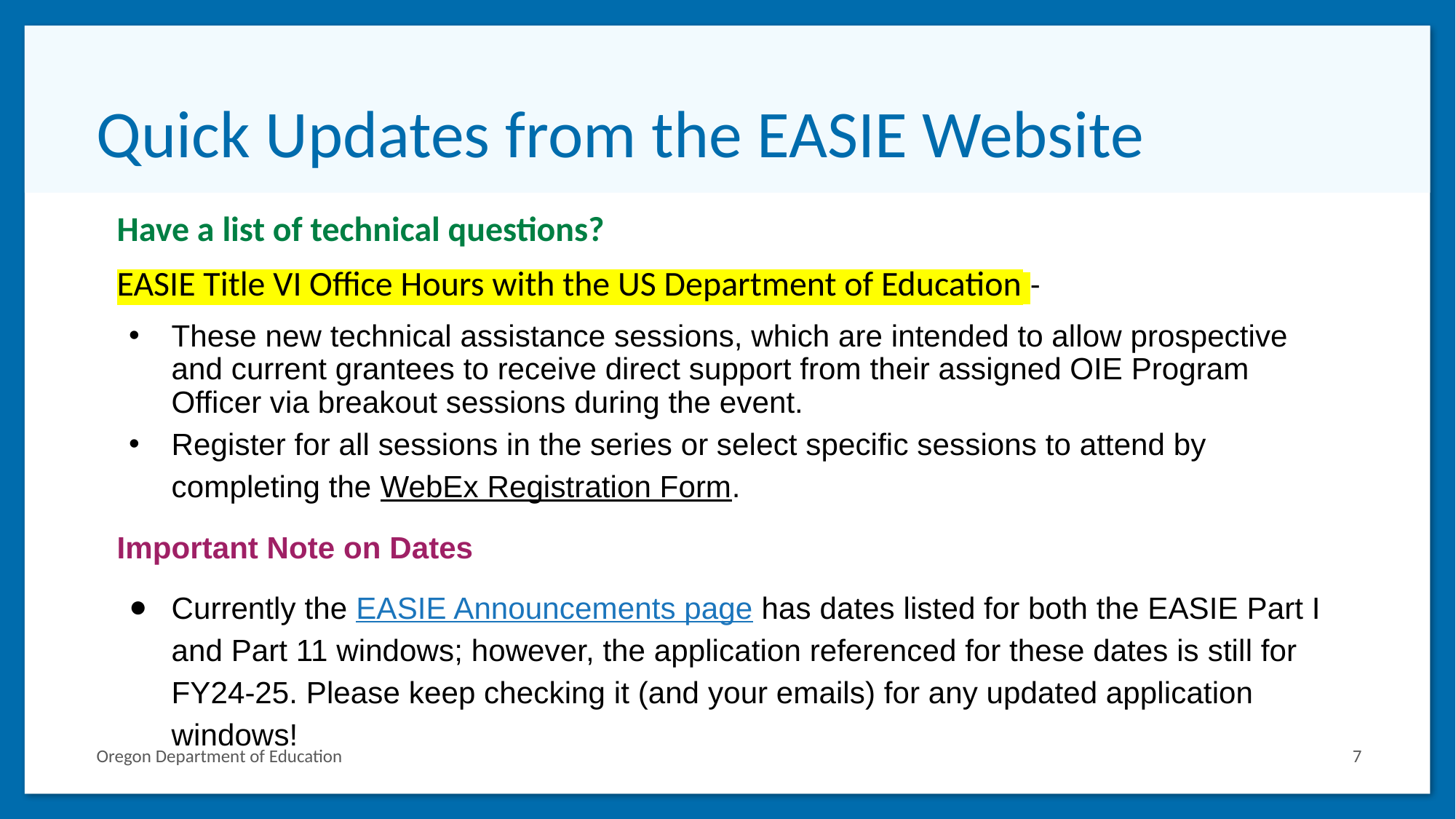

# Quick Updates from the EASIE Website
Have a list of technical questions?
EASIE Title VI Office Hours with the US Department of Education -
These new technical assistance sessions, which are intended to allow prospective and current grantees to receive direct support from their assigned OIE Program Officer via breakout sessions during the event.
Register for all sessions in the series or select specific sessions to attend by completing the WebEx Registration Form.
Important Note on Dates
Currently the EASIE Announcements page has dates listed for both the EASIE Part I and Part 11 windows; however, the application referenced for these dates is still for FY24-25. Please keep checking it (and your emails) for any updated application windows!
7